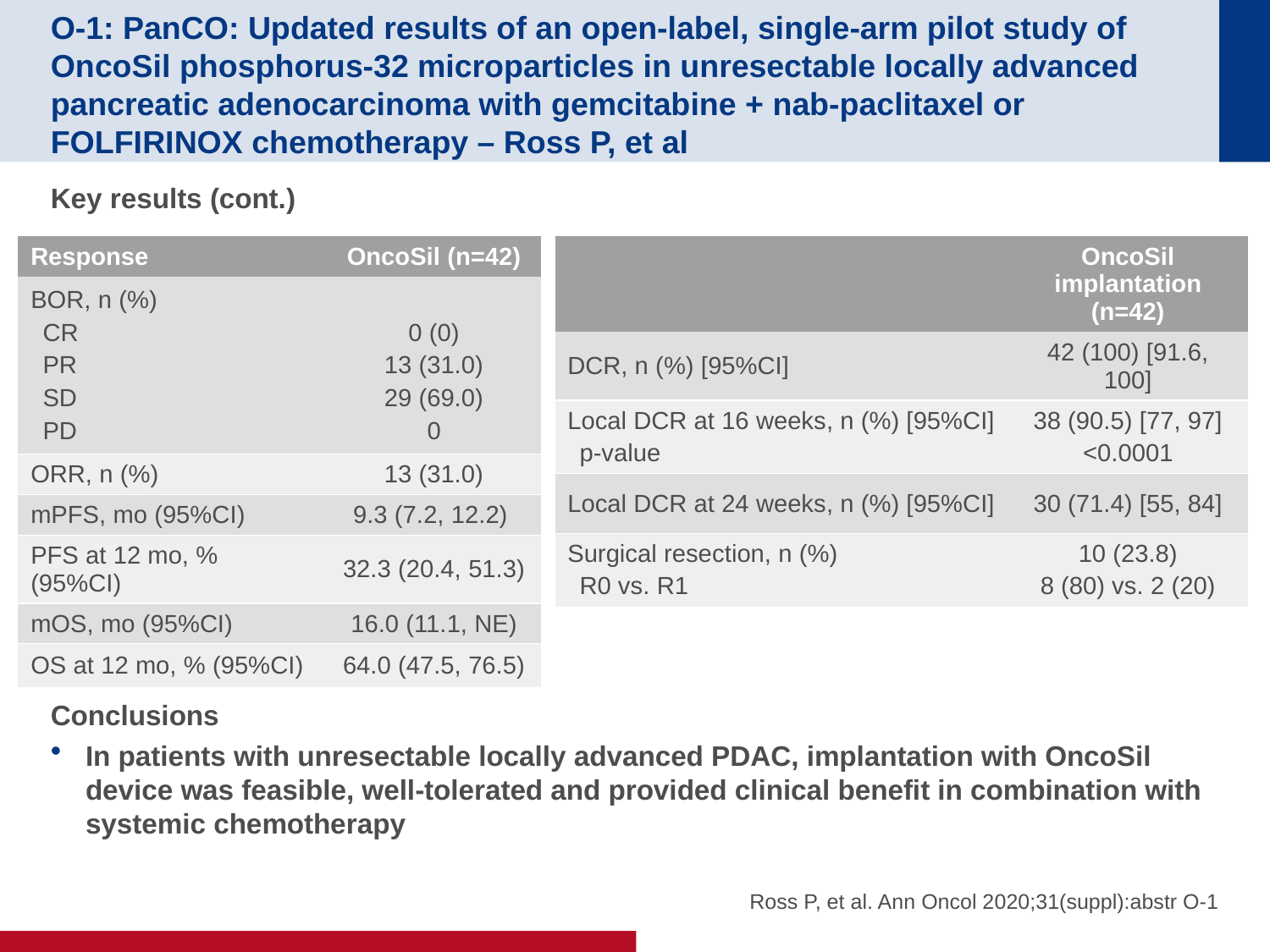

# O-1: PanCO: Updated results of an open-label, single-arm pilot study of OncoSil phosphorus-32 microparticles in unresectable locally advanced pancreatic adenocarcinoma with gemcitabine + nab-paclitaxel or FOLFIRINOX chemotherapy – Ross P, et al
Key results (cont.)
Conclusions
In patients with unresectable locally advanced PDAC, implantation with OncoSil device was feasible, well-tolerated and provided clinical benefit in combination with systemic chemotherapy
| Response | OncoSil (n=42) |
| --- | --- |
| BOR, n (%) CR PR SD PD | 0 (0) 13 (31.0) 29 (69.0) 0 |
| ORR, n (%) | 13 (31.0) |
| mPFS, mo (95%CI) | 9.3 (7.2, 12.2) |
| PFS at 12 mo, % (95%CI) | 32.3 (20.4, 51.3) |
| mOS, mo (95%CI) | 16.0 (11.1, NE) |
| OS at 12 mo, % (95%CI) | 64.0 (47.5, 76.5) |
|  | OncoSil implantation (n=42) |
| --- | --- |
| DCR, n (%) [95%CI] | 42 (100) [91.6, 100] |
| Local DCR at 16 weeks, n (%) [95%CI] p-value | 38 (90.5) [77, 97] <0.0001 |
| Local DCR at 24 weeks, n (%) [95%CI] | 30 (71.4) [55, 84] |
| Surgical resection, n (%) R0 vs. R1 | 10 (23.8) 8 (80) vs. 2 (20) |
Ross P, et al. Ann Oncol 2020;31(suppl):abstr O-1